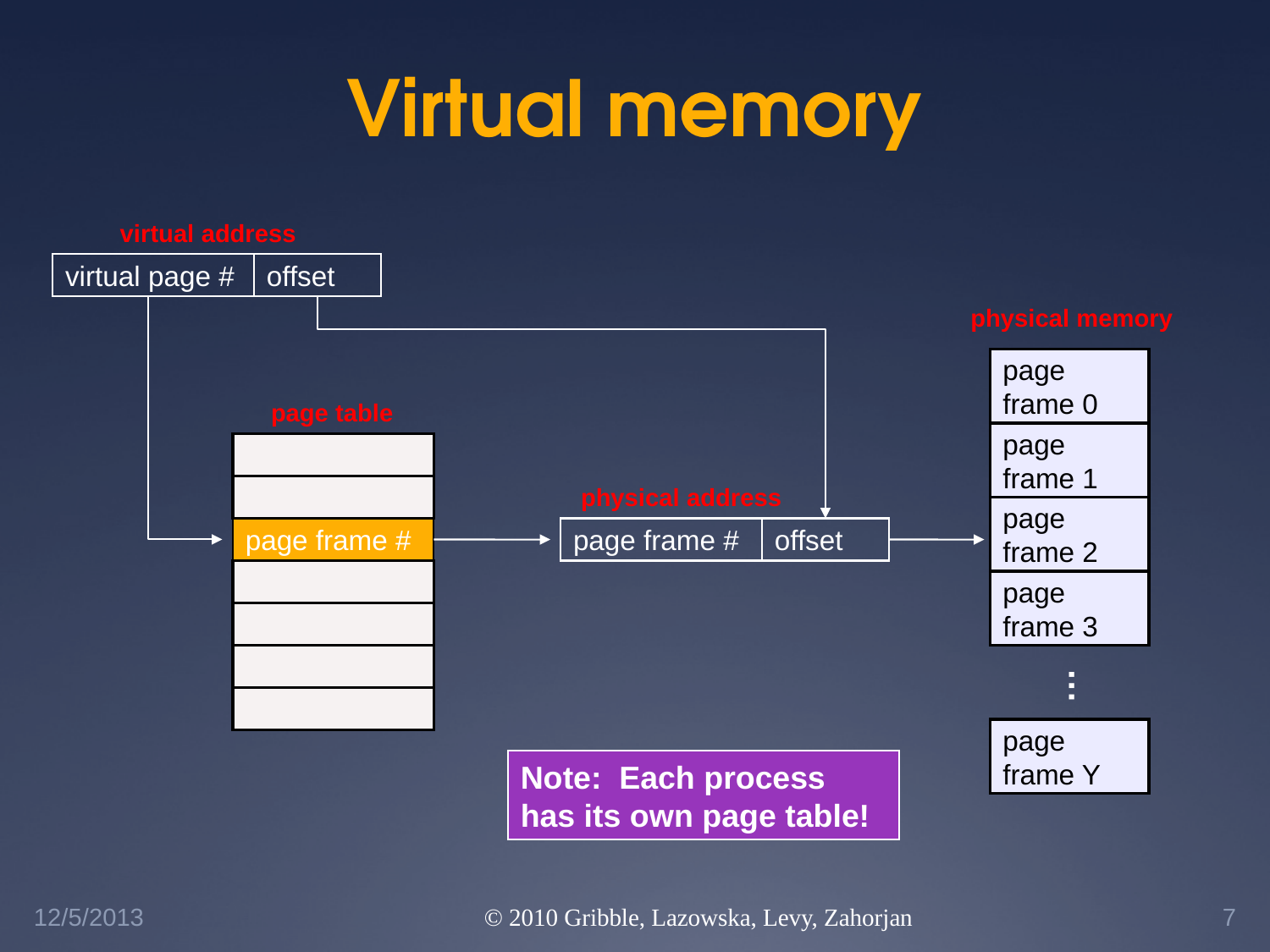

# Virtual memory
virtual address
virtual page #
offset

physical memory
page
frame 0
page table
page
frame 1

physical address
page
frame 2
page frame #
page frame #
offset

page
frame 3

…

page
frame Y
Note:  Each process has its own page table!
12/5/2013
© 2010 Gribble, Lazowska, Levy, Zahorjan
7